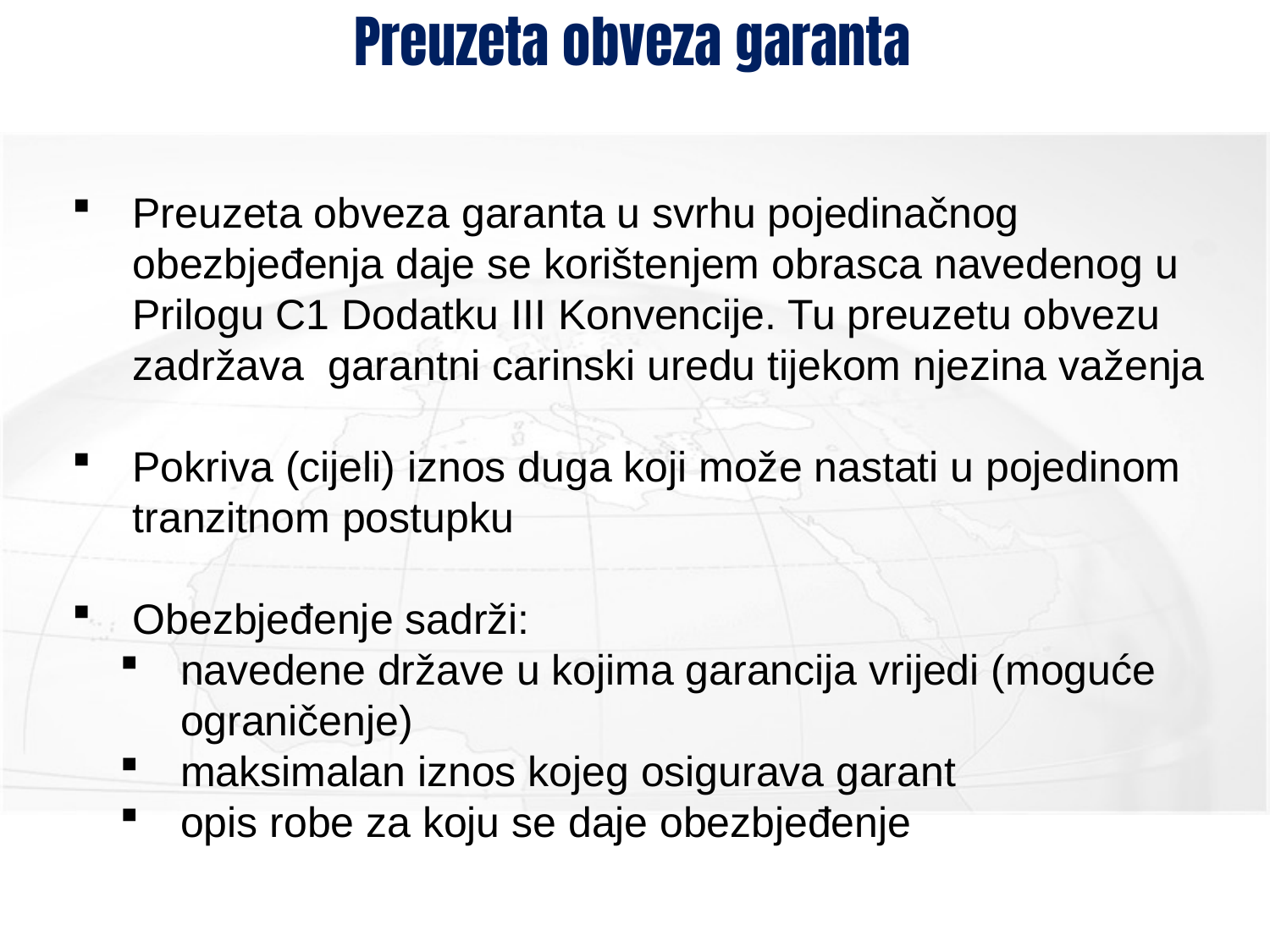

# Preuzeta obveza garanta
Preuzeta obveza garanta u svrhu pojedinačnog obezbjeđenja daje se korištenjem obrasca navedenog u Prilogu C1 Dodatku III Konvencije. Tu preuzetu obvezu zadržava  garantni carinski uredu tijekom njezina važenja

Pokriva (cijeli) iznos duga koji može nastati u pojedinom tranzitnom postupku

Obezbjeđenje sadrži:
navedene države u kojima garancija vrijedi (moguće ograničenje)
maksimalan iznos kojeg osigurava garant
opis robe za koju se daje obezbjeđenje